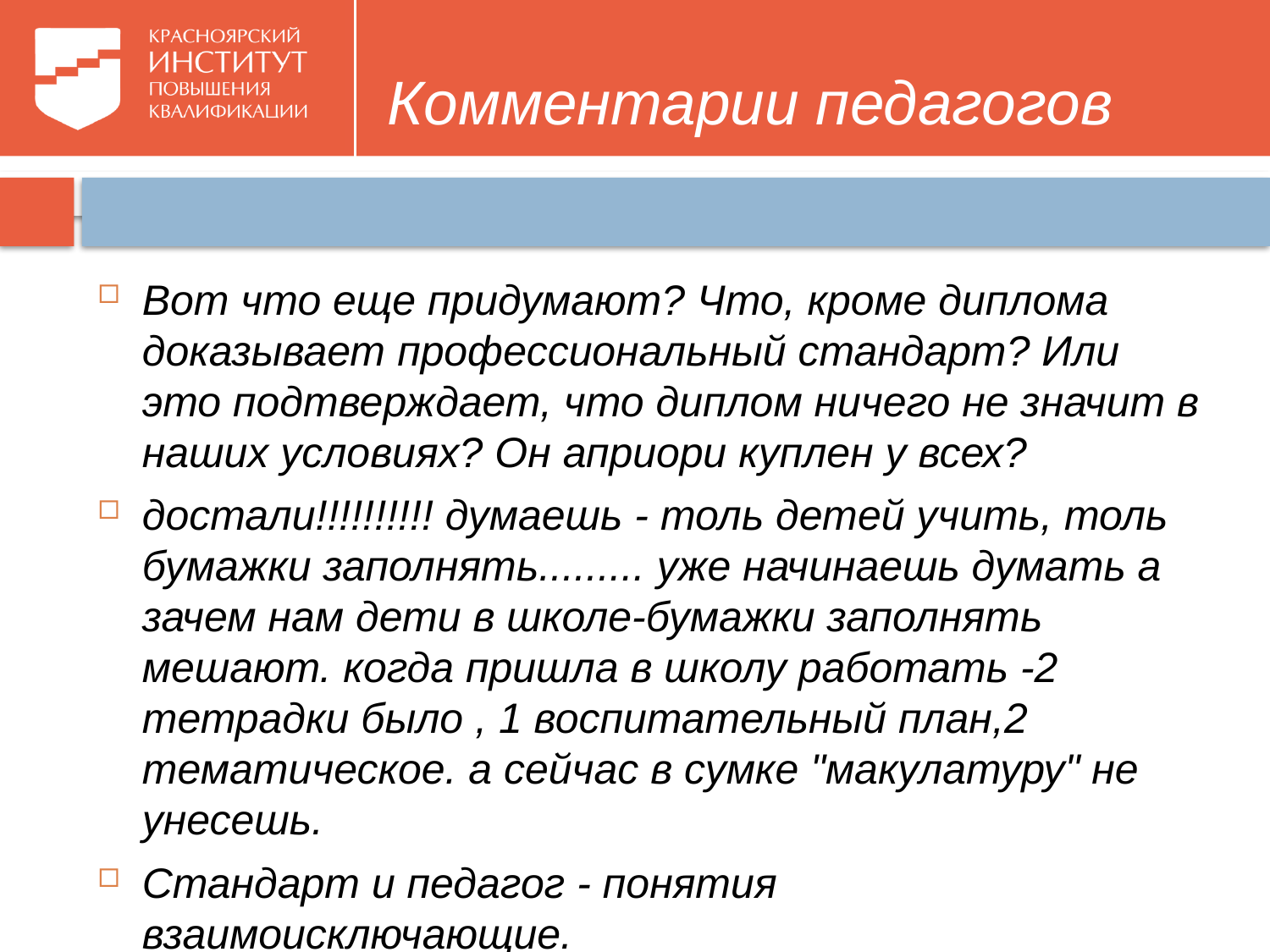

# Комментарии педагогов
Вот что еще придумают? Что, кроме диплома доказывает профессиональный стандарт? Или это подтверждает, что диплом ничего не значит в наших условиях? Он априори куплен у всех?
достали!!!!!!!!!! думаешь - толь детей учить, толь бумажки заполнять......... уже начинаешь думать а зачем нам дети в школе-бумажки заполнять мешают. когда пришла в школу работать -2 тетрадки было , 1 воспитательный план,2 тематическое. а сейчас в сумке "макулатуру" не унесешь.
Стандарт и педагог - понятия взаимоисключающие.